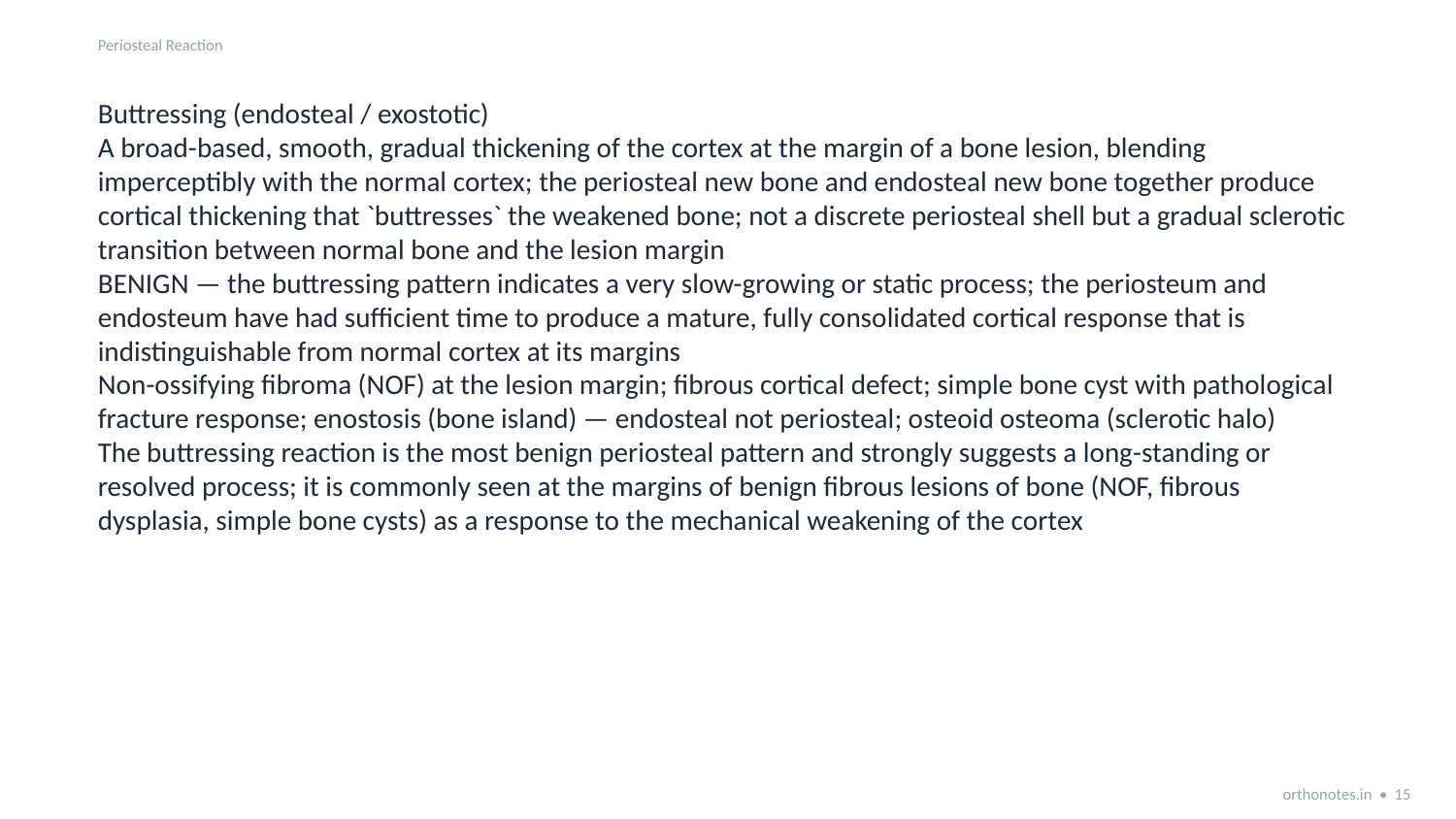

Periosteal Reaction
Buttressing (endosteal / exostotic)
A broad-based, smooth, gradual thickening of the cortex at the margin of a bone lesion, blending imperceptibly with the normal cortex; the periosteal new bone and endosteal new bone together produce cortical thickening that `buttresses` the weakened bone; not a discrete periosteal shell but a gradual sclerotic transition between normal bone and the lesion margin
BENIGN — the buttressing pattern indicates a very slow-growing or static process; the periosteum and endosteum have had sufficient time to produce a mature, fully consolidated cortical response that is indistinguishable from normal cortex at its margins
Non-ossifying fibroma (NOF) at the lesion margin; fibrous cortical defect; simple bone cyst with pathological fracture response; enostosis (bone island) — endosteal not periosteal; osteoid osteoma (sclerotic halo)
The buttressing reaction is the most benign periosteal pattern and strongly suggests a long-standing or resolved process; it is commonly seen at the margins of benign fibrous lesions of bone (NOF, fibrous dysplasia, simple bone cysts) as a response to the mechanical weakening of the cortex
orthonotes.in  •  15